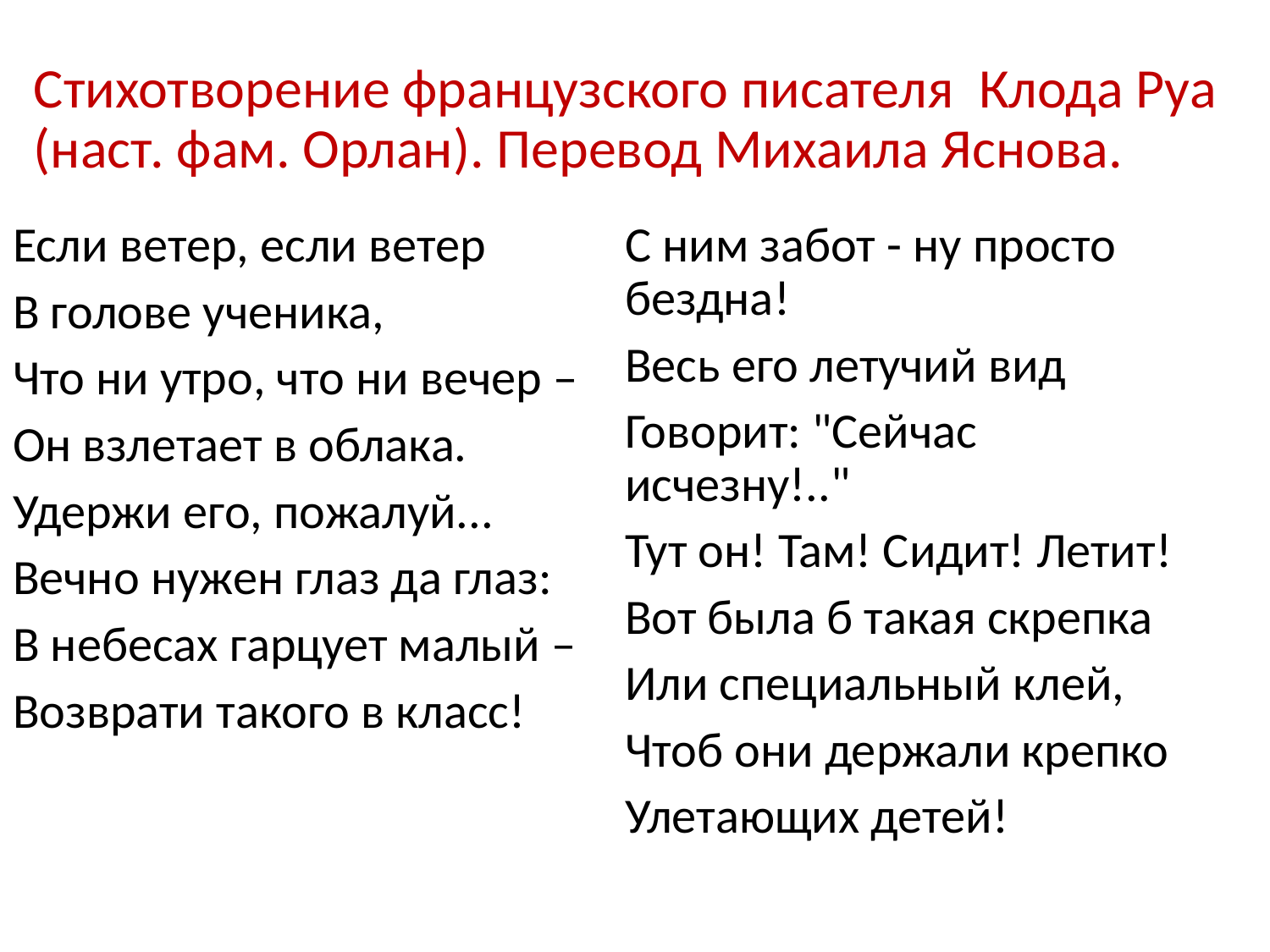

# Стихотворение французского писателя  Клода Руа (наст. фам. Орлан). Перевод Михаила Яснова.
Если ветер, если ветер
В голове ученика,
Что ни утро, что ни вечер –
Он взлетает в облака.
Удержи его, пожалуй...
Вечно нужен глаз да глаз:
В небесах гарцует малый –
Возврати такого в класс!

С ним забот - ну просто бездна!
Весь его летучий вид
Говорит: "Сейчас исчезну!.."
Тут он! Там! Сидит! Летит!
Вот была б такая скрепка
Или специальный клей,
Чтоб они держали крепко
Улетающих детей!